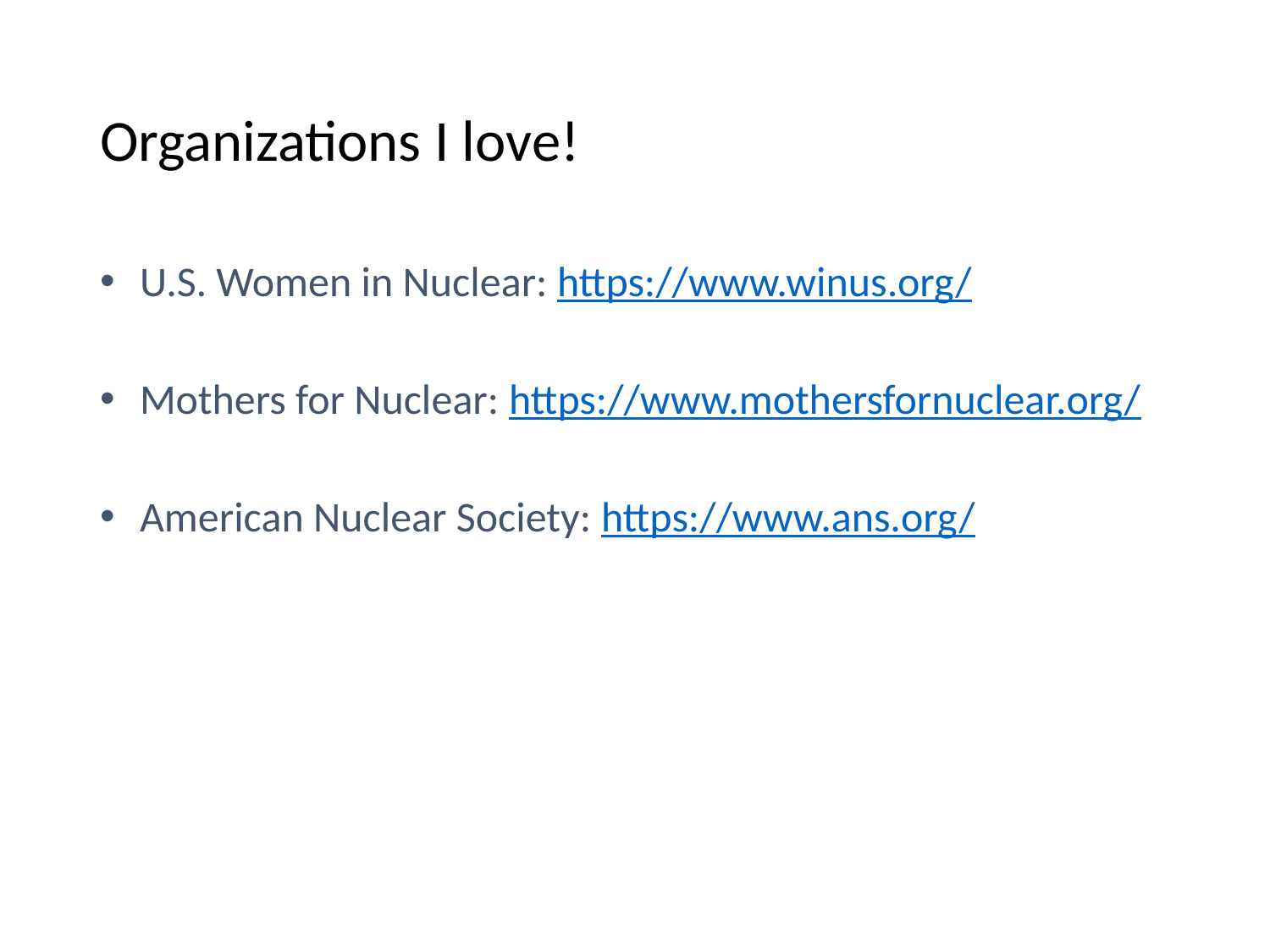

# Organizations I love!
U.S. Women in Nuclear: https://www.winus.org/

Mothers for Nuclear: https://www.mothersfornuclear.org/

American Nuclear Society: https://www.ans.org/